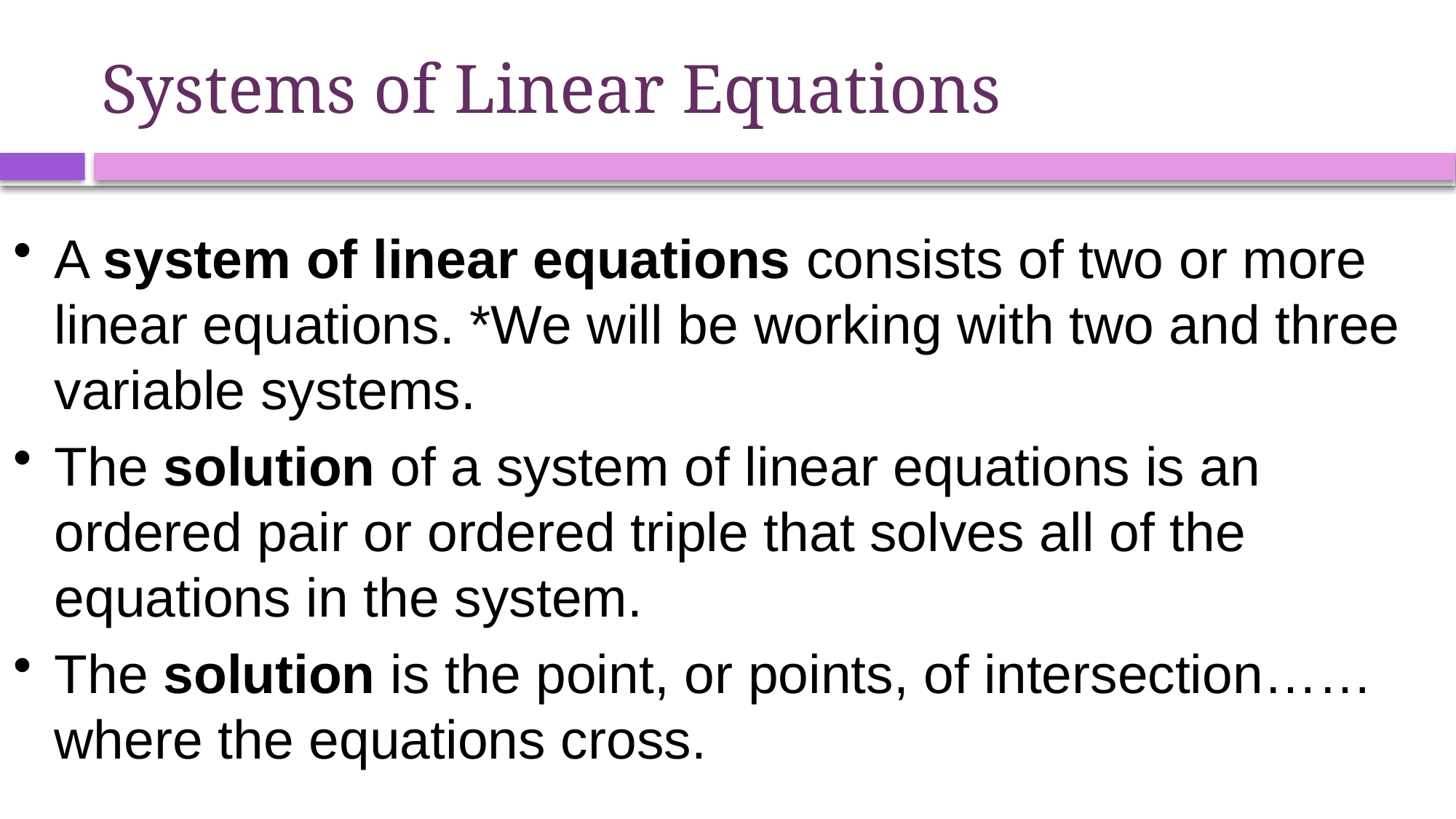

# Systems of Linear Equations
A system of linear equations consists of two or more linear equations. *We will be working with two and three variable systems.
The solution of a system of linear equations is an ordered pair or ordered triple that solves all of the equations in the system.
The solution is the point, or points, of intersection…… where the equations cross.